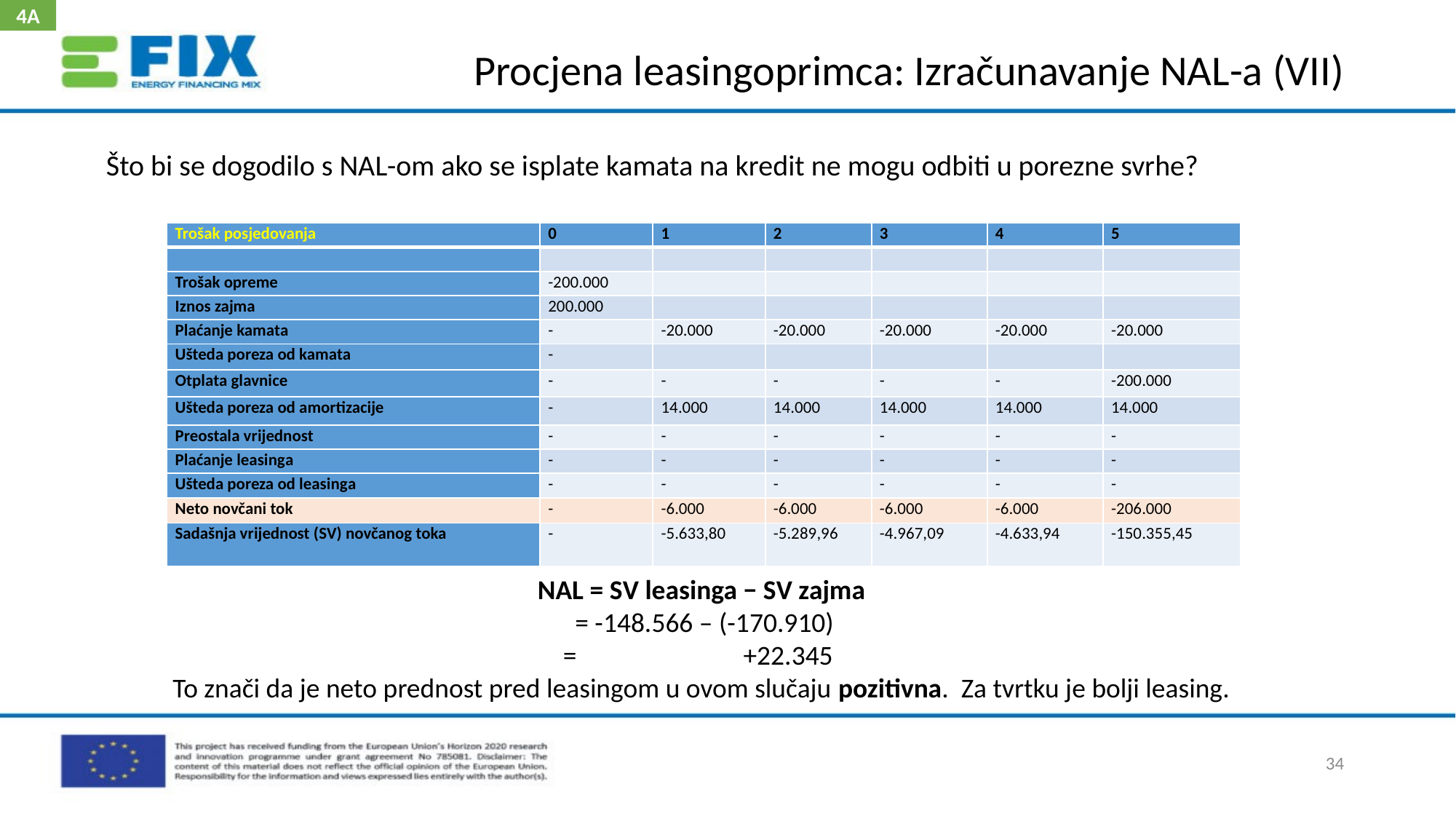

4A
# Procjena leasingoprimca: Izračunavanje NAL-a (VII)
Što bi se dogodilo s NAL-om ako se isplate kamata na kredit ne mogu odbiti u porezne svrhe?

| Trošak posjedovanja | 0 | 1 | 2 | 3 | 4 | 5 |
| --- | --- | --- | --- | --- | --- | --- |
|  |  |  |  |  |  |  |
| Trošak opreme | -200.000 |  |  |  |  |  |
| Iznos zajma | 200.000 |  |  |  |  |  |
| Plaćanje kamata | - | -20.000 | -20.000 | -20.000 | -20.000 | -20.000 |
| Ušteda poreza od kamata | - |  |  |  |  |  |
| Otplata glavnice | - | - | - | - | - | -200.000 |
| Ušteda poreza od amortizacije | - | 14.000 | 14.000 | 14.000 | 14.000 | 14.000 |
| Preostala vrijednost | - | - | - | - | - | - |
| Plaćanje leasinga | - | - | - | - | - | - |
| Ušteda poreza od leasinga | - | - | - | - | - | - |
| Neto novčani tok | - | -6.000 | -6.000 | -6.000 | -6.000 | -206.000 |
| Sadašnja vrijednost (SV) novčanog toka | - | -5.633,80 | -5.289,96 | -4.967,09 | -4.633,94 | -150.355,45 |

NAL = SV leasinga − SV zajma
 = -148.566 – (-170.910)
=                           +22.345
To znači da je neto prednost pred leasingom u ovom slučaju pozitivna.  Za tvrtku je bolji leasing.

34